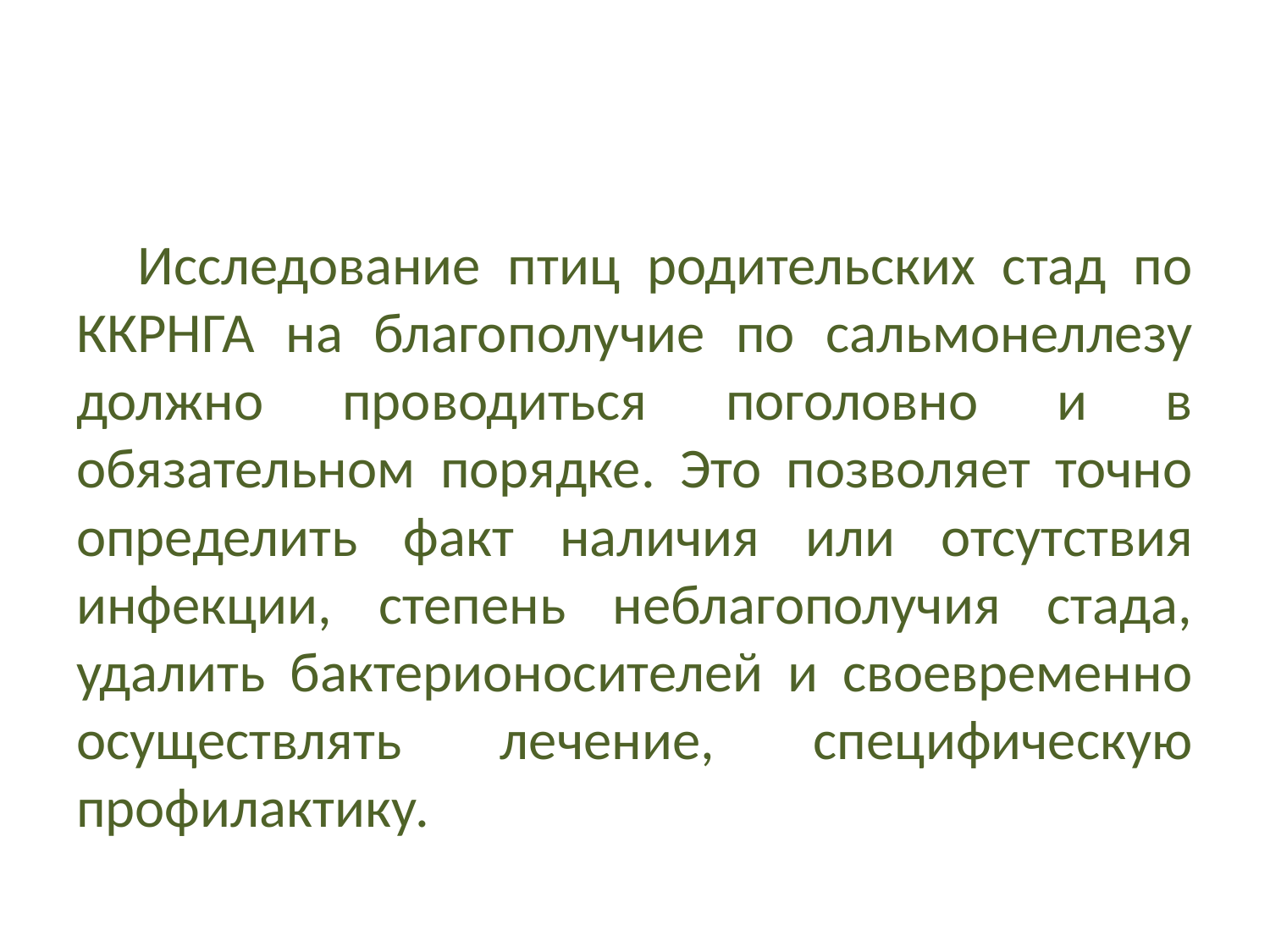

#
Исследование птиц родительских стад по ККРНГА на благополучие по сальмонеллезу должно проводиться поголовно и в обязательном порядке. Это позволяет точно определить факт наличия или отсутствия инфекции, степень неблагополучия стада, удалить бактерионосителей и своевременно осуществлять лечение, специфическую профилактику.